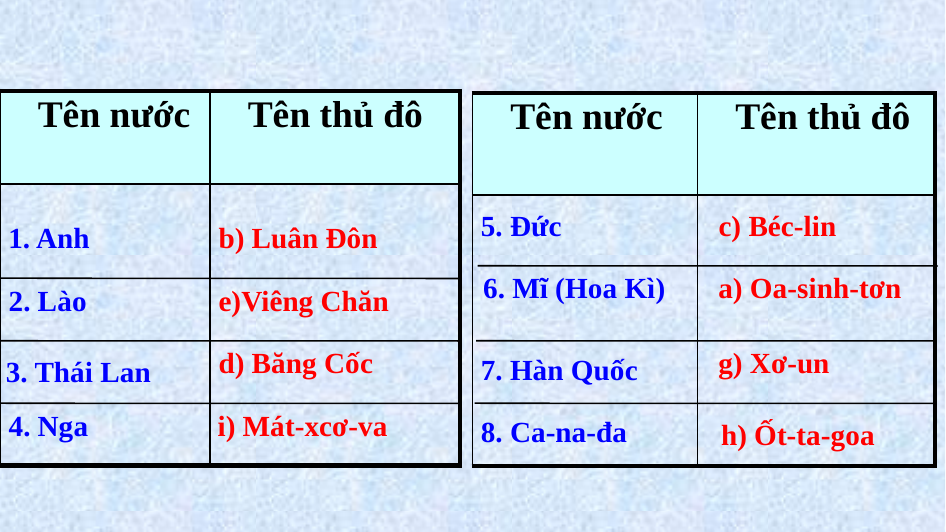

| Tên nước | Tên thủ đô |
| --- | --- |
|  |  |
| Tên nước | Tên thủ đô |
| --- | --- |
|  |  |

5. Đức
c) Béc-lin
1. Anh
b) Luân Đôn
6. Mĩ (Hoa Kì)
a) Oa-sinh-tơn
2. Lào
e)Viêng Chăn
d) Băng Cốc
g) Xơ-un
7. Hàn Quốc
3. Thái Lan

4. Nga
i) Mát-xcơ-va
8. Ca-na-đa
h) Ốt-ta-goa